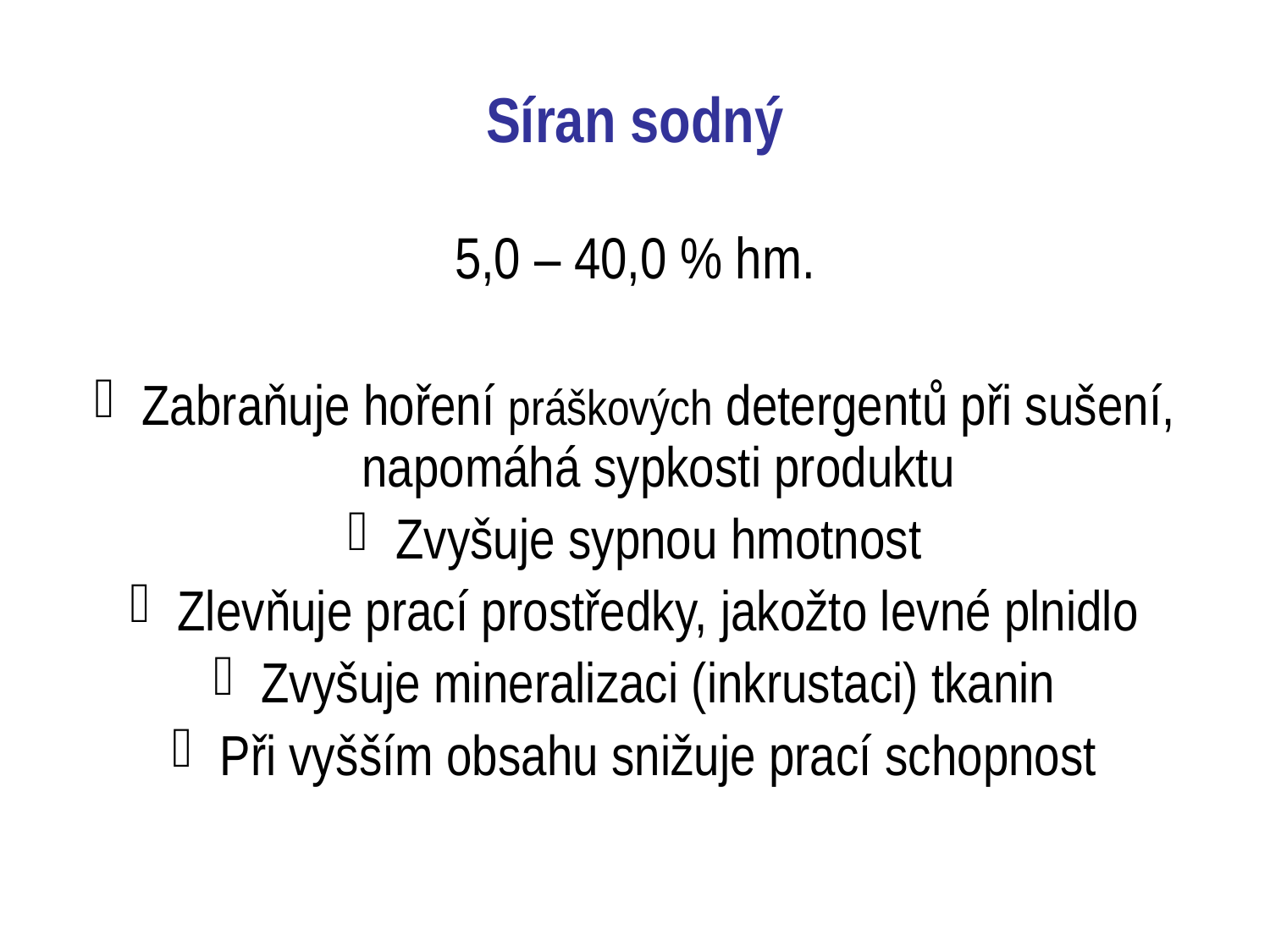

# Síran sodný
5,0 – 40,0 % hm.

Zabraňuje hoření práškových detergentů při sušení, napomáhá sypkosti produktu
Zvyšuje sypnou hmotnost
Zlevňuje prací prostředky, jakožto levné plnidlo
Zvyšuje mineralizaci (inkrustaci) tkanin
Při vyšším obsahu snižuje prací schopnost